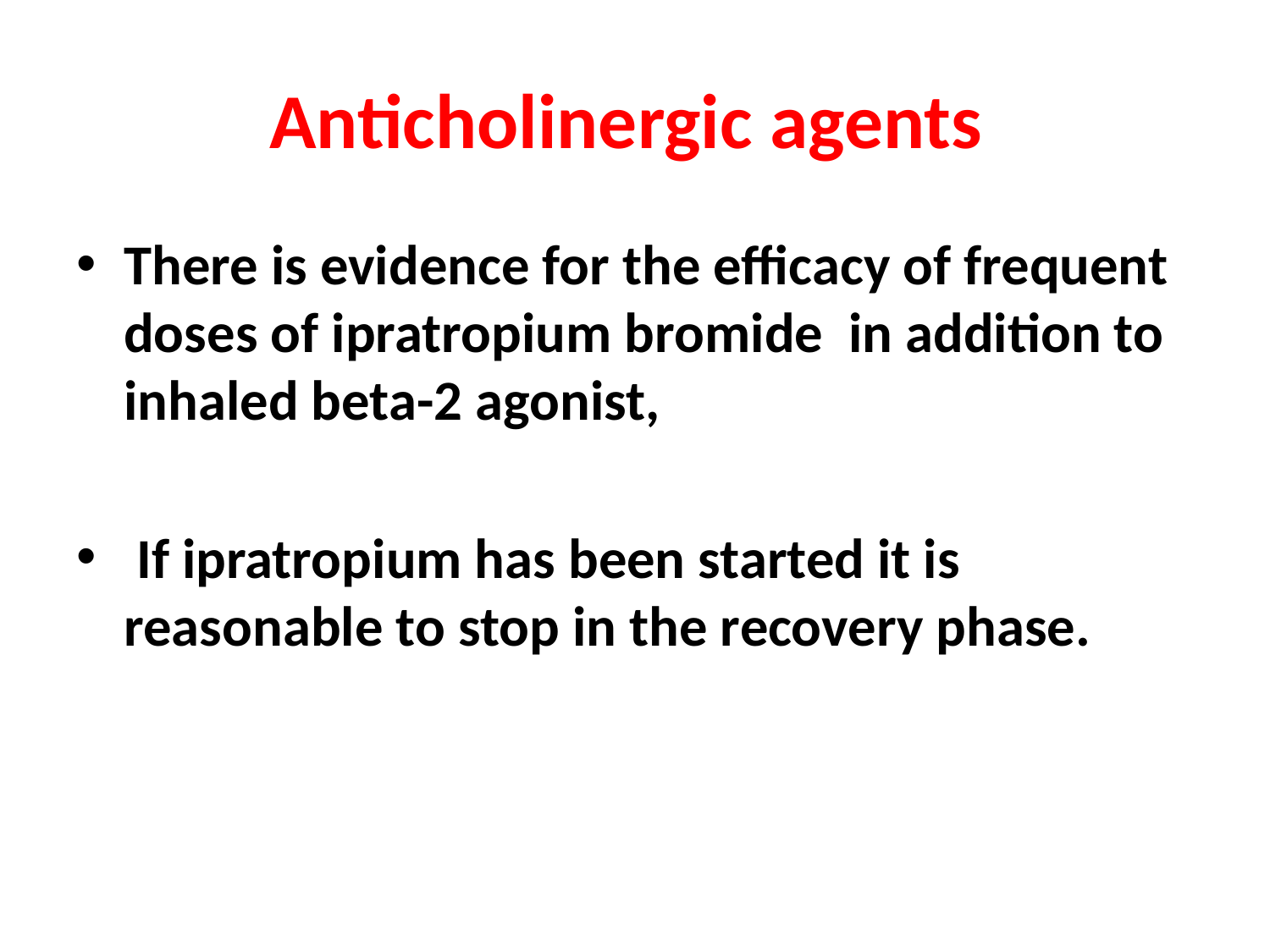

# Anticholinergic agents
There is evidence for the efficacy of frequent doses of ipratropium bromide  in addition to inhaled beta-2 agonist,

 If ipratropium has been started it is reasonable to stop in the recovery phase.